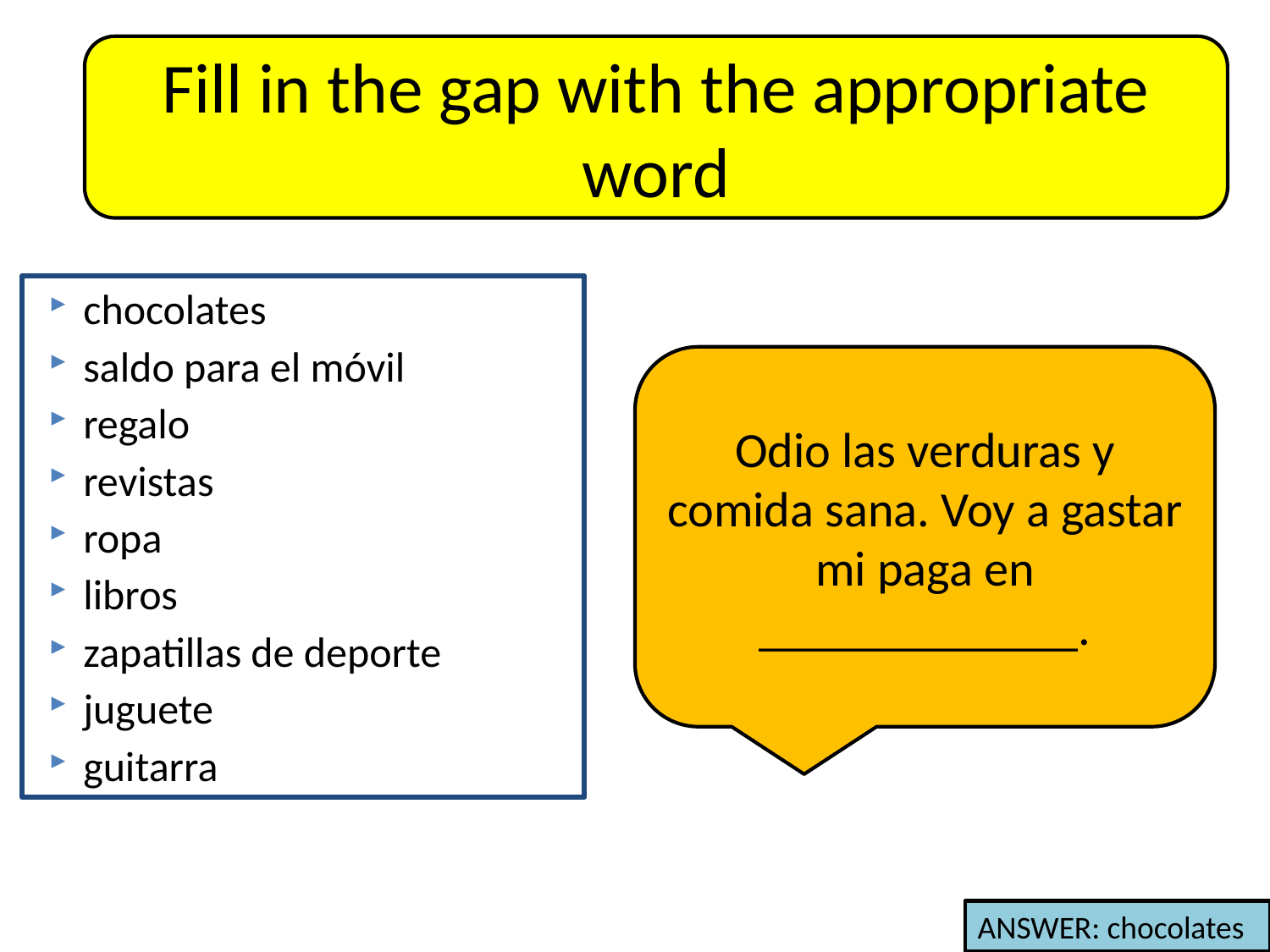

Fill in the gap with the appropriate word
# Empareja las personas con las cosas.
chocolates
saldo para el móvil
regalo
revistas
ropa
libros
zapatillas de deporte
juguete
guitarra

Odio las verduras y comida sana. Voy a gastar mi paga en _____________.
ANSWER: chocolates